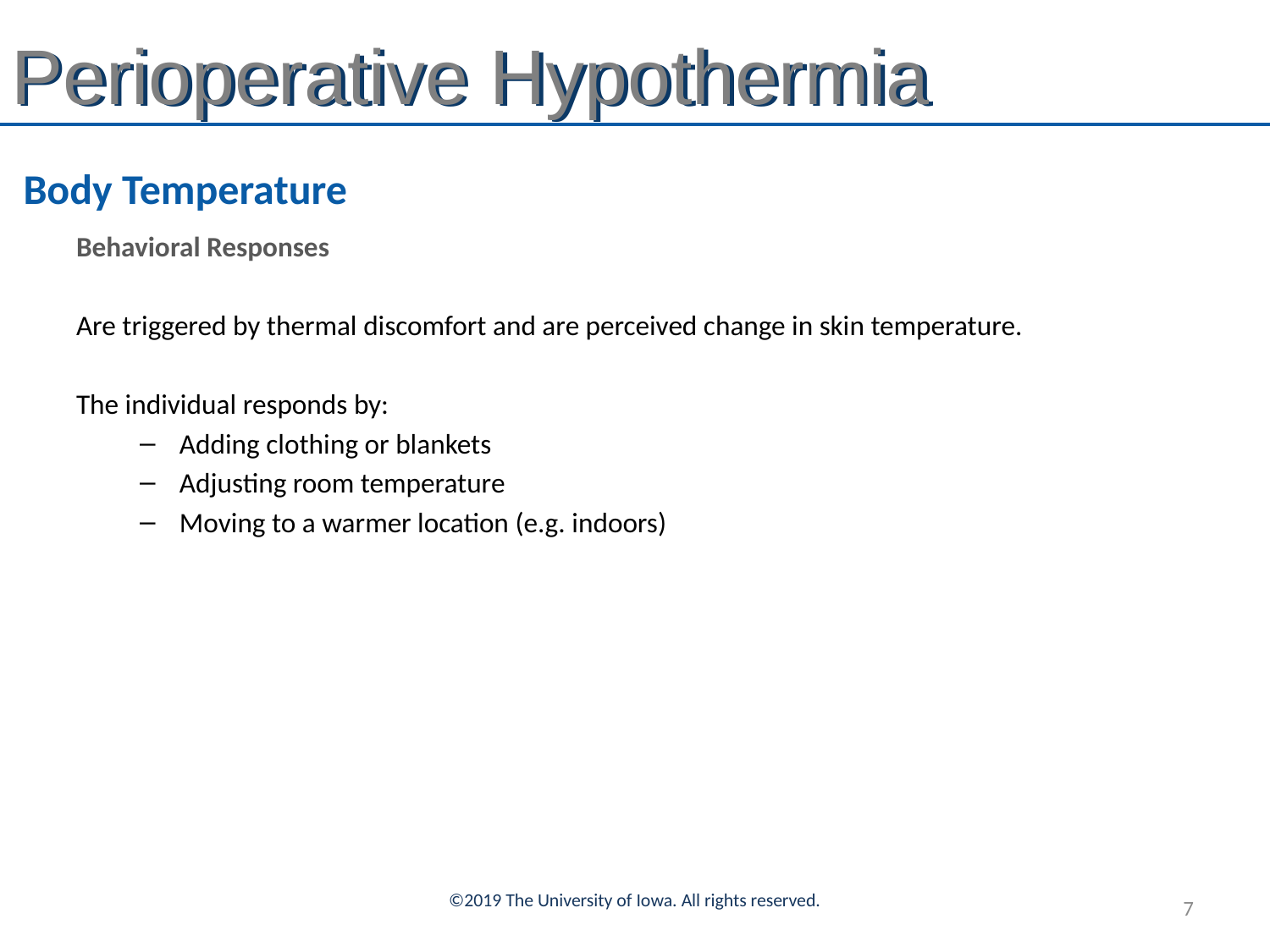

# Body Temperature
Behavioral Responses

Are triggered by thermal discomfort and are perceived change in skin temperature.

The individual responds by:
Adding clothing or blankets
Adjusting room temperature
Moving to a warmer location (e.g. indoors)
©2019 The University of Iowa. All rights reserved.
7